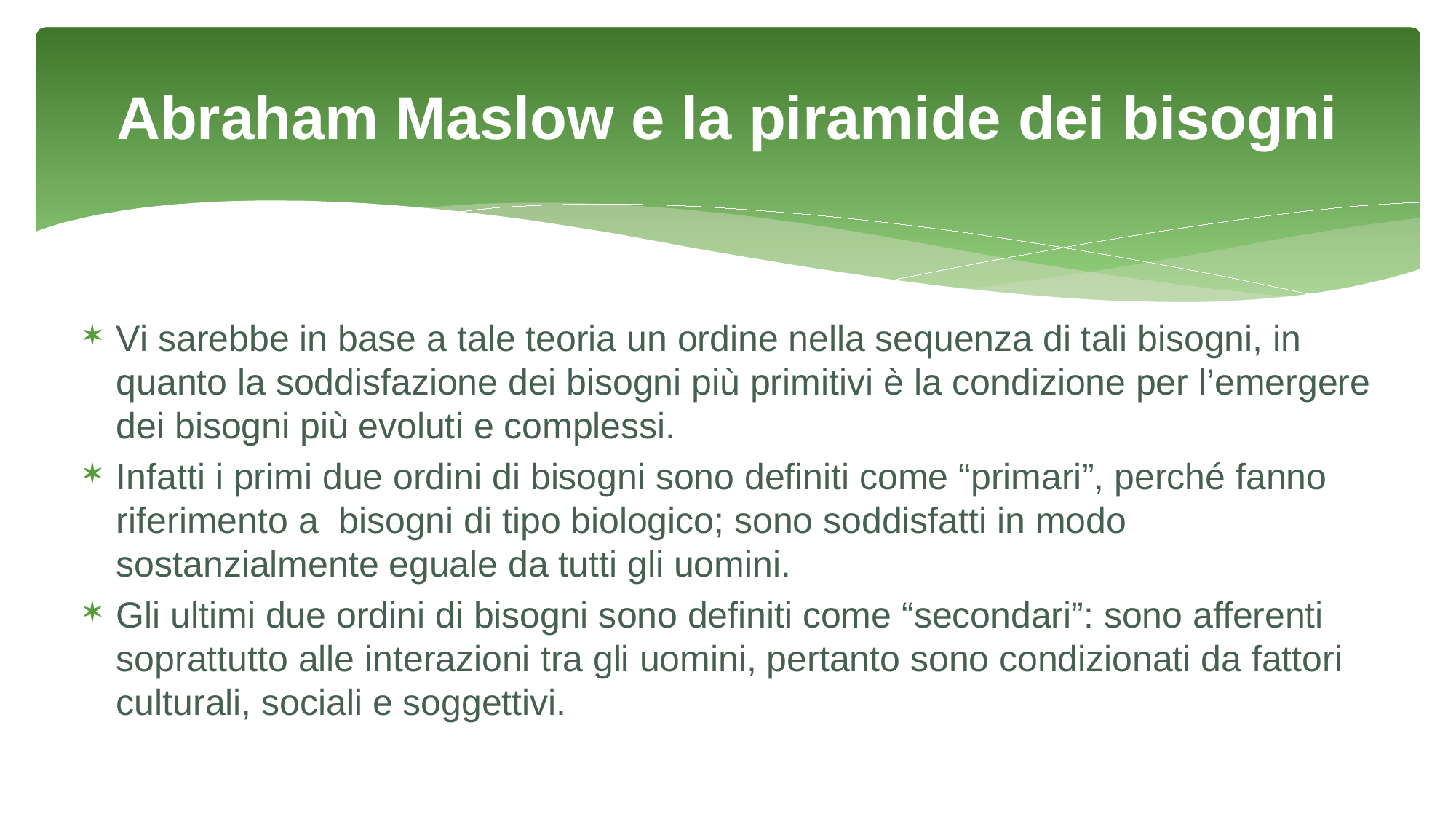

# Abraham Maslow e la piramide dei bisogni

Vi sarebbe in base a tale teoria un ordine nella sequenza di tali bisogni, in quanto la soddisfazione dei bisogni più primitivi è la condizione per l’emergere dei bisogni più evoluti e complessi.
Infatti i primi due ordini di bisogni sono definiti come “primari”, perché fanno riferimento a  bisogni di tipo biologico; sono soddisfatti in modo sostanzialmente eguale da tutti gli uomini.
Gli ultimi due ordini di bisogni sono definiti come “secondari”: sono afferenti soprattutto alle interazioni tra gli uomini, pertanto sono condizionati da fattori culturali, sociali e soggettivi.